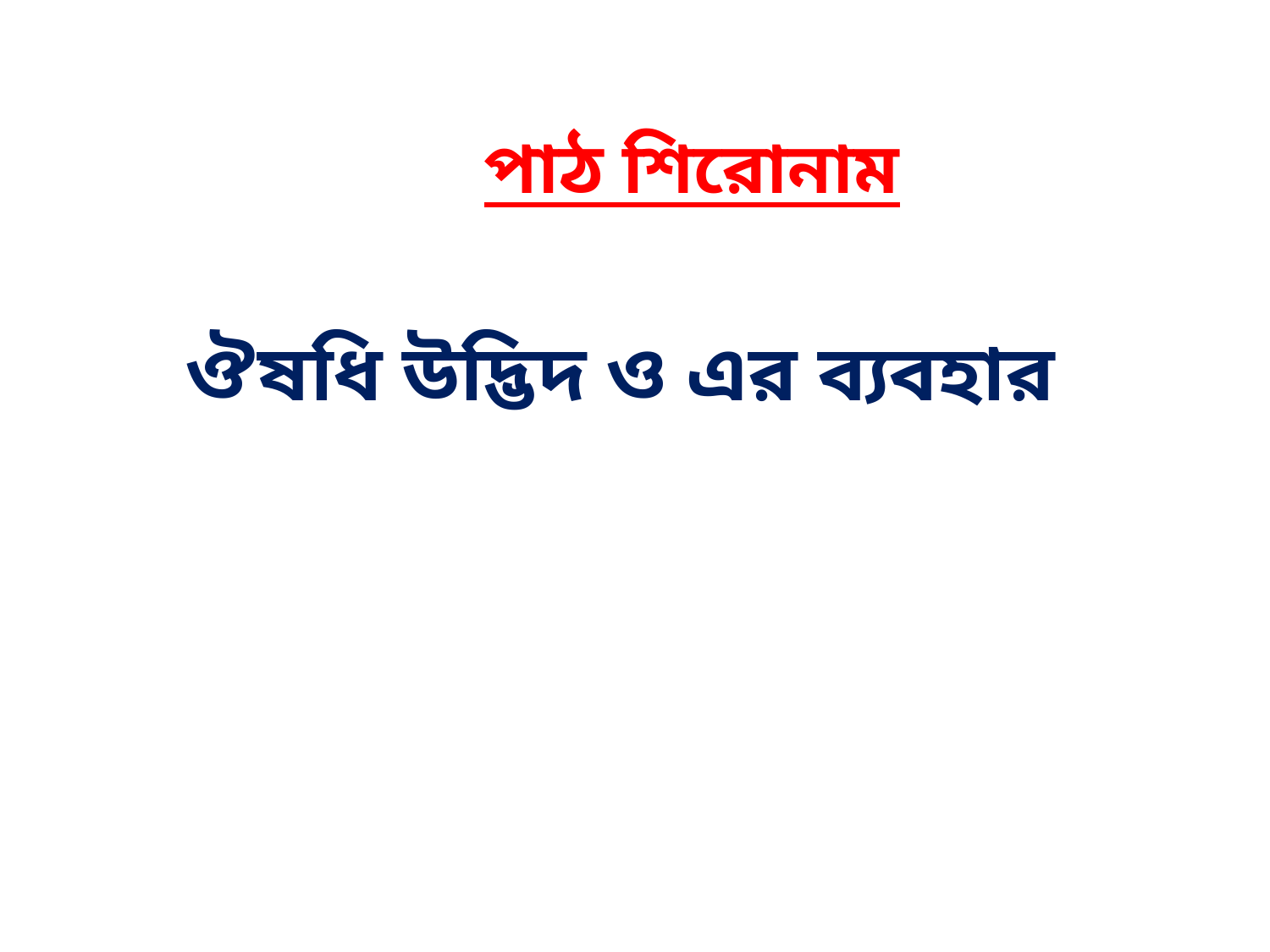

পাঠ শিরোনাম
            ঔষধি উদ্ভিদ ও এর ব্যবহার